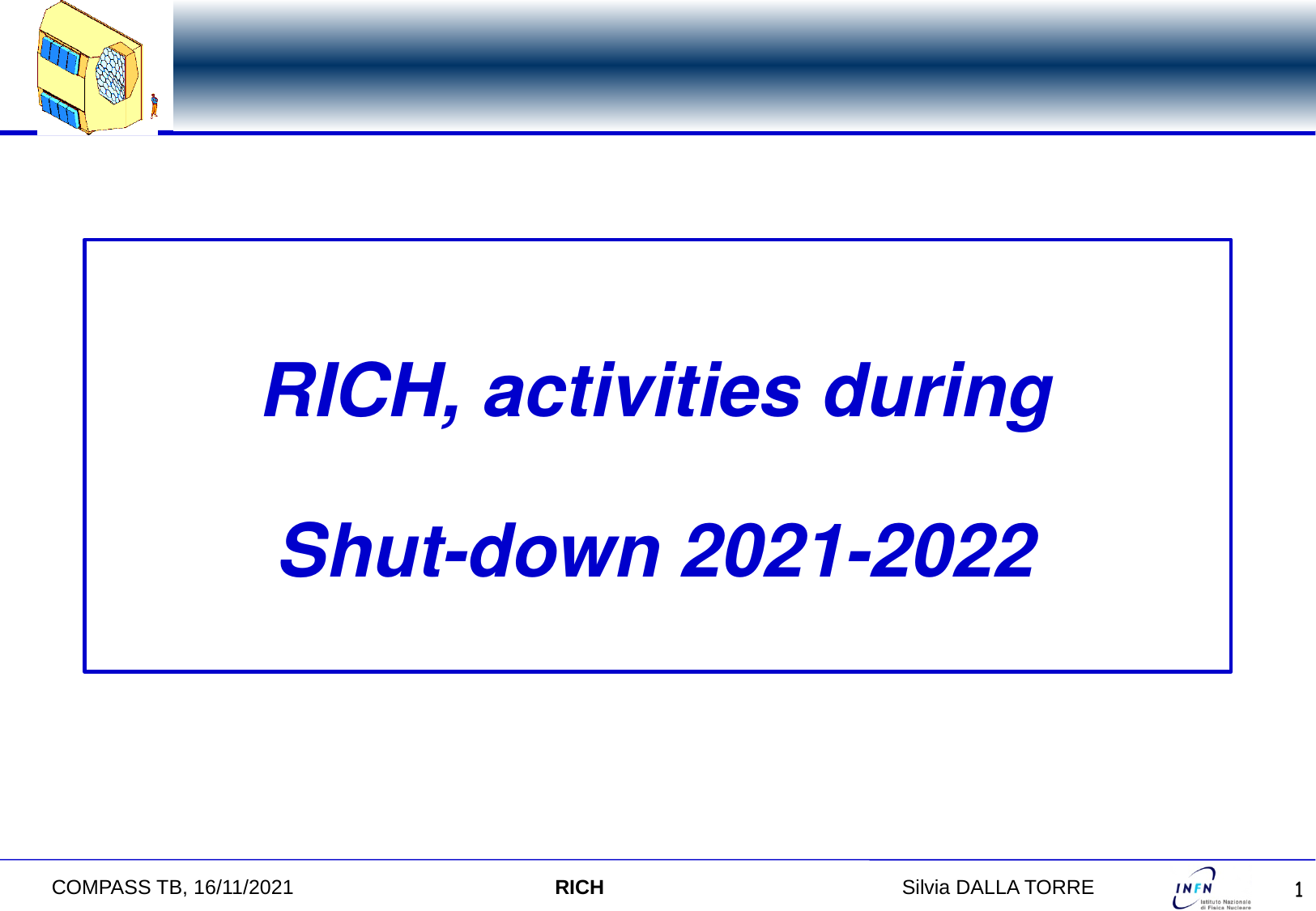

#

RICH, activities during

Shut-down 2021-2022

COMPASS TB, 16/11/2021                                              RICH                              		Silvia DALLA TORRE